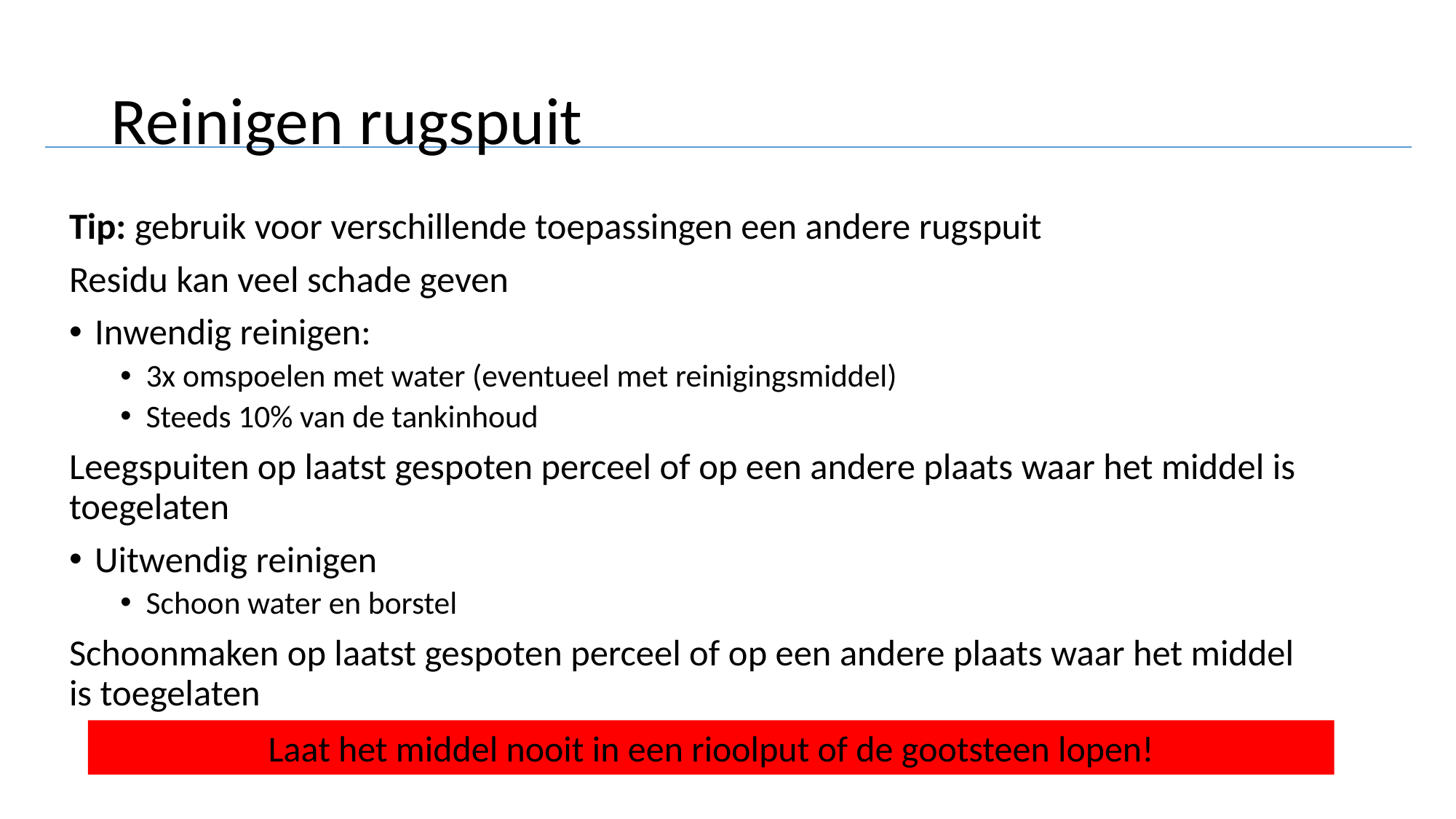

# Reinigen rugspuit
Tip: gebruik voor verschillende toepassingen een andere rugspuit
Residu kan veel schade geven
Inwendig reinigen:
3x omspoelen met water (eventueel met reinigingsmiddel)
Steeds 10% van de tankinhoud
Leegspuiten op laatst gespoten perceel of op een andere plaats waar het middel is toegelaten
Uitwendig reinigen
Schoon water en borstel
Schoonmaken op laatst gespoten perceel of op een andere plaats waar het middel is toegelaten

Laat het middel nooit in een rioolput of de gootsteen lopen!